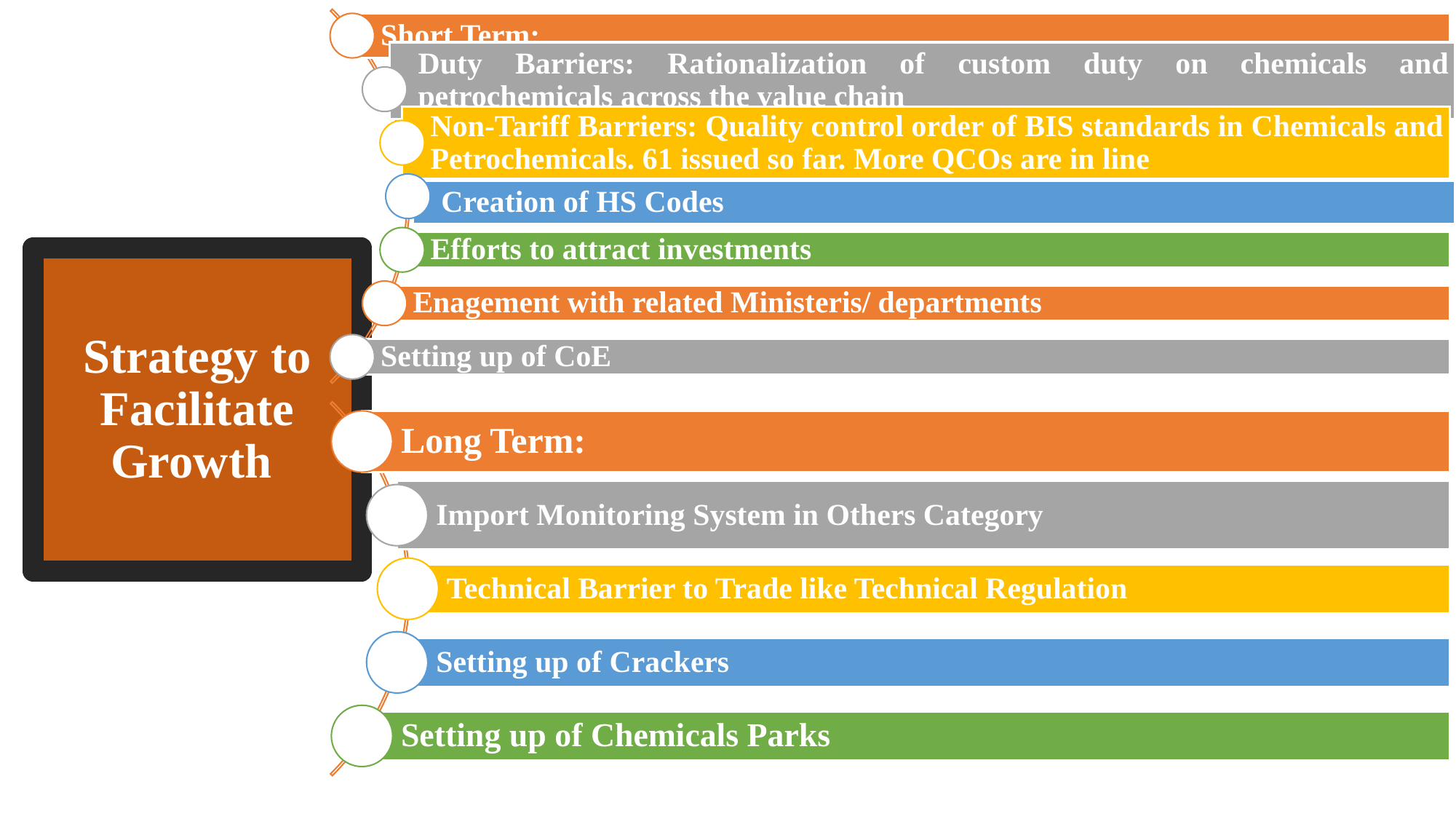

Short Term:
Duty Barriers: Rationalization of custom duty on chemicals and petrochemicals across the value chain
Non-Tariff Barriers: Quality control order of BIS standards in Chemicals and Petrochemicals. 61 issued so far. More QCOs are in line
Creation of HS Codes
Efforts to attract investments
Enagement with related Ministeris/ departments
Setting up of CoE
# Strategy to Facilitate Growth
Long Term:
Import Monitoring System in Others Category
Technical Barrier to Trade like Technical Regulation
Setting up of Crackers
Setting up of Chemicals Parks